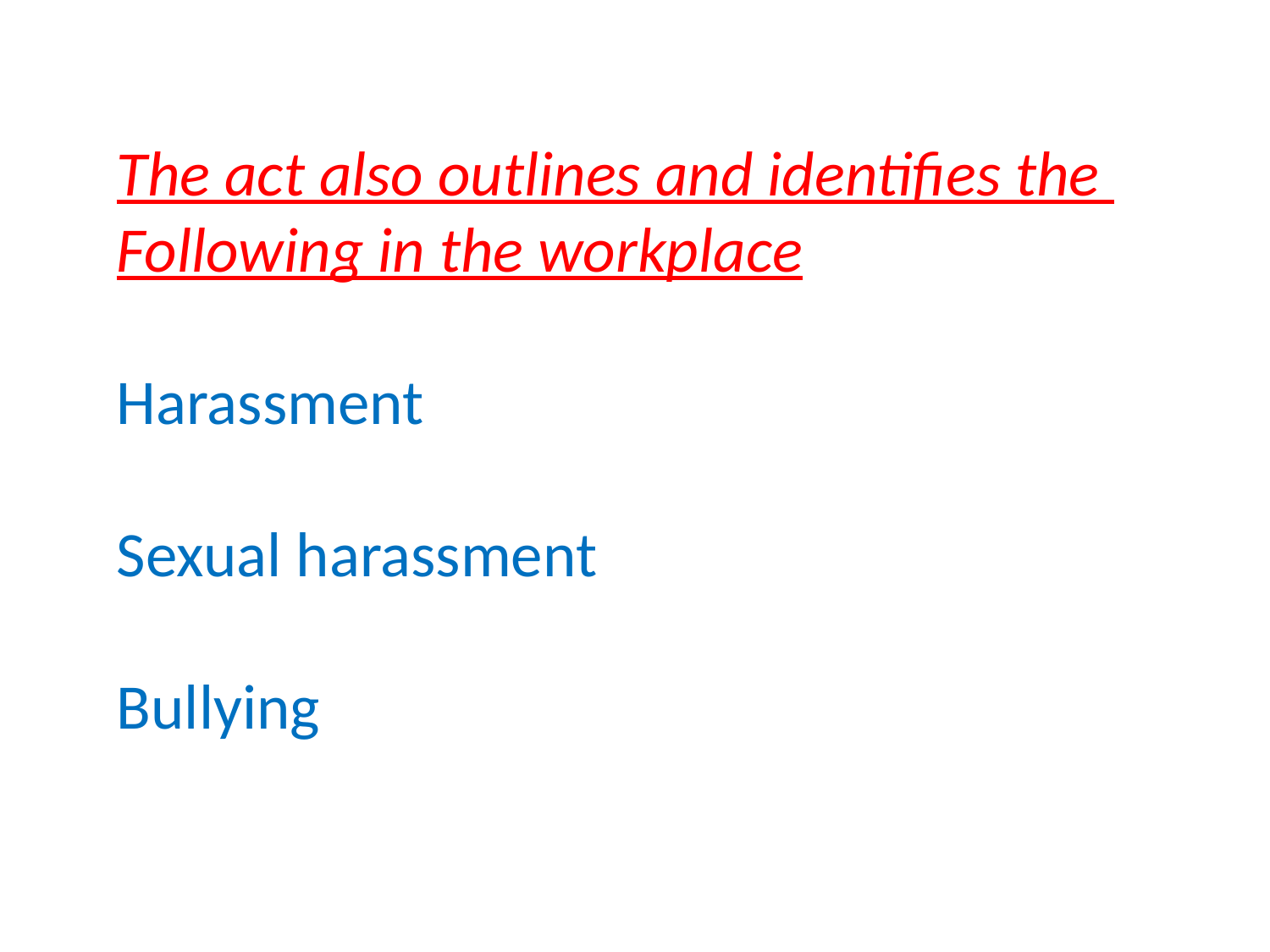

#
The act also outlines and identifies the
Following in the workplace

Harassment

Sexual harassment

Bullying